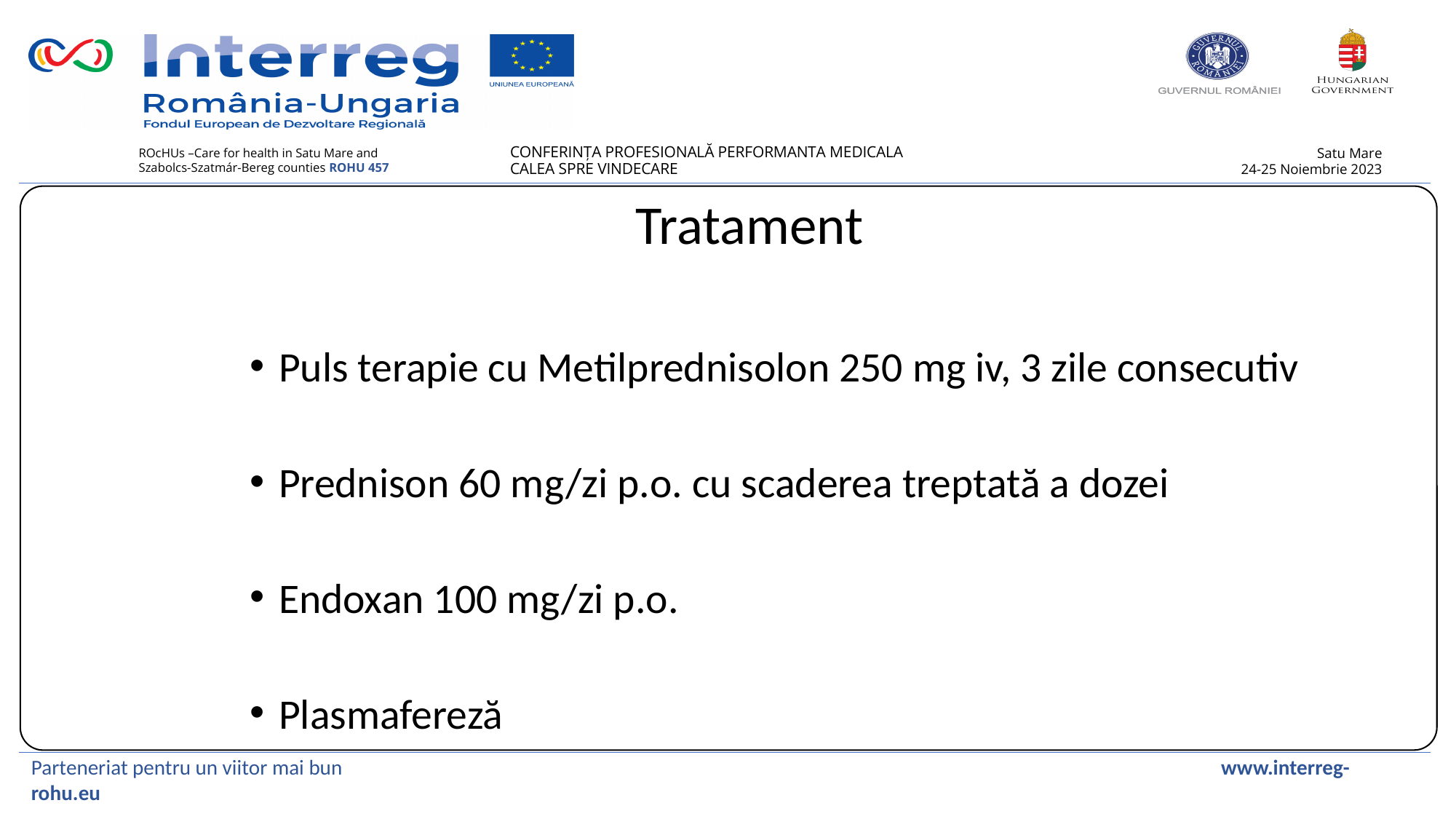

Tratament
Puls terapie cu Metilprednisolon 250 mg iv, 3 zile consecutiv
Prednison 60 mg/zi p.o. cu scaderea treptată a dozei
Endoxan 100 mg/zi p.o.
Plasmafereză

Parteneriat pentru un viitor mai bun                                                                                                                                                                                                                  www.interreg-rohu.eu